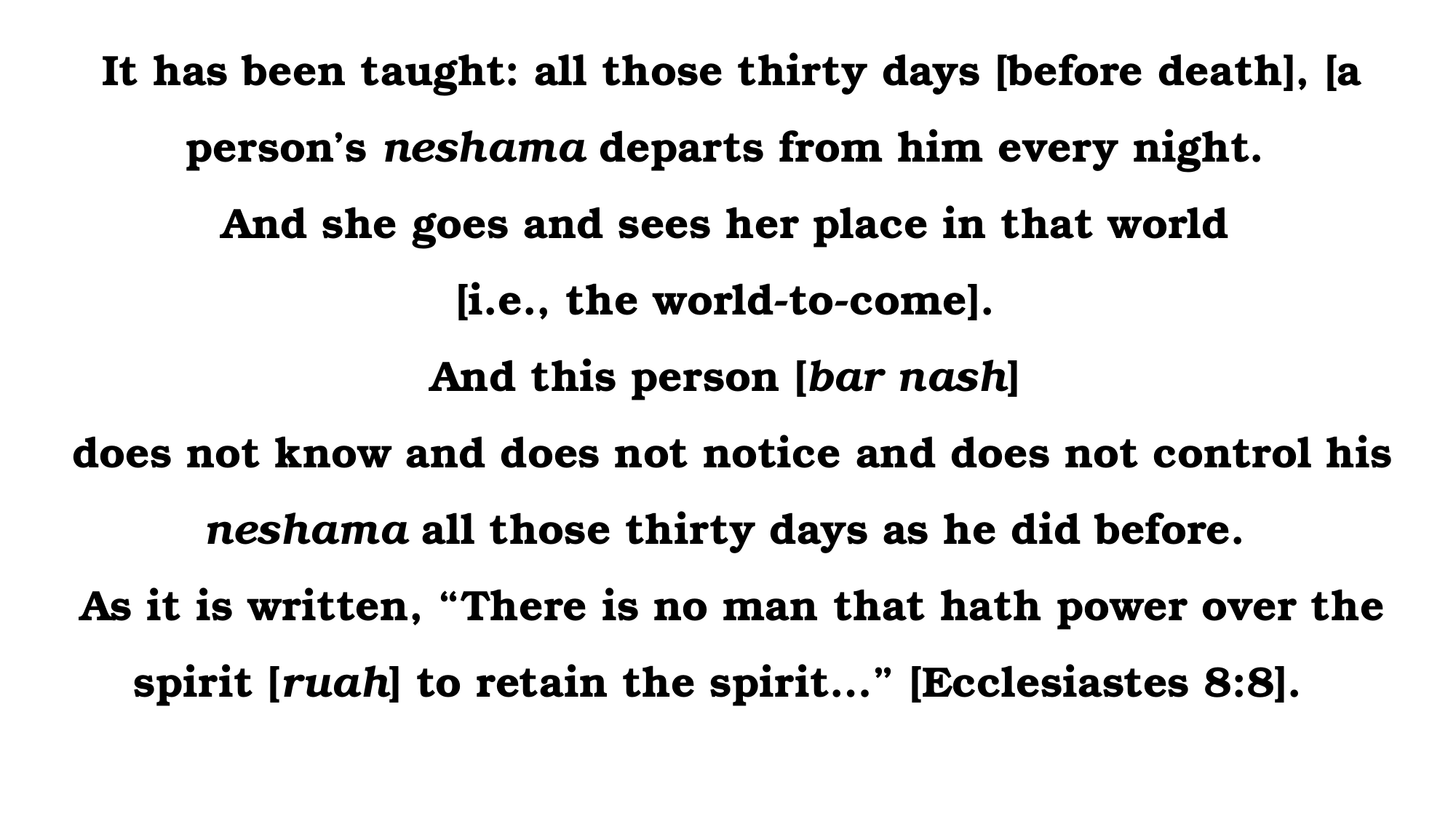

It has been taught: all those thirty days [before death], [a person’s neshama departs from him every night.
And she goes and sees her place in that world
[i.e., the world-to-come].
And this person [bar nash]
does not know and does not notice and does not control his neshama all those thirty days as he did before.
As it is written, “There is no man that hath power over the spirit [ruah] to retain the spirit…” [Ecclesiastes 8:8].